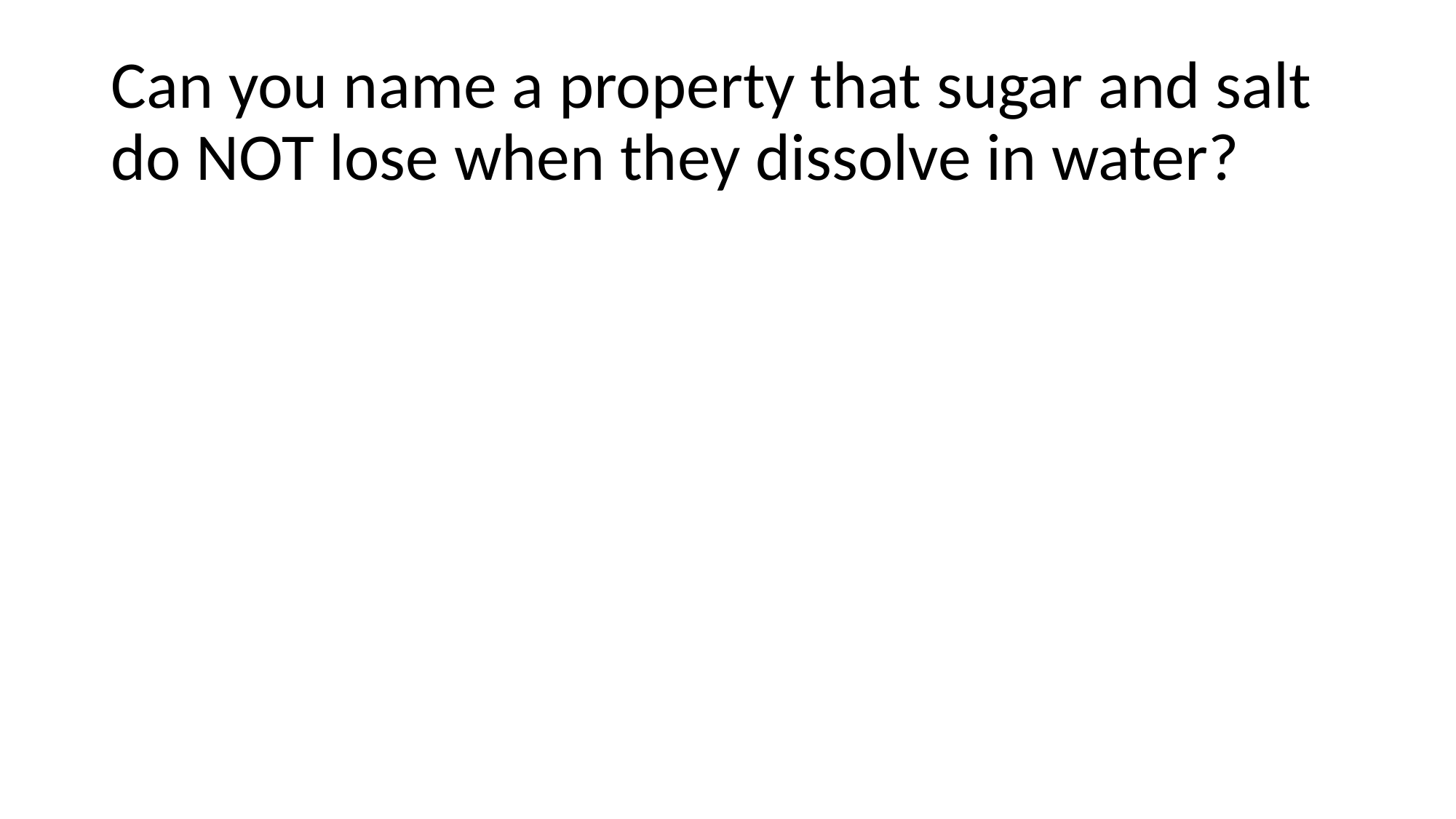

# Can you name a property that sugar and salt do NOT lose when they dissolve in water?